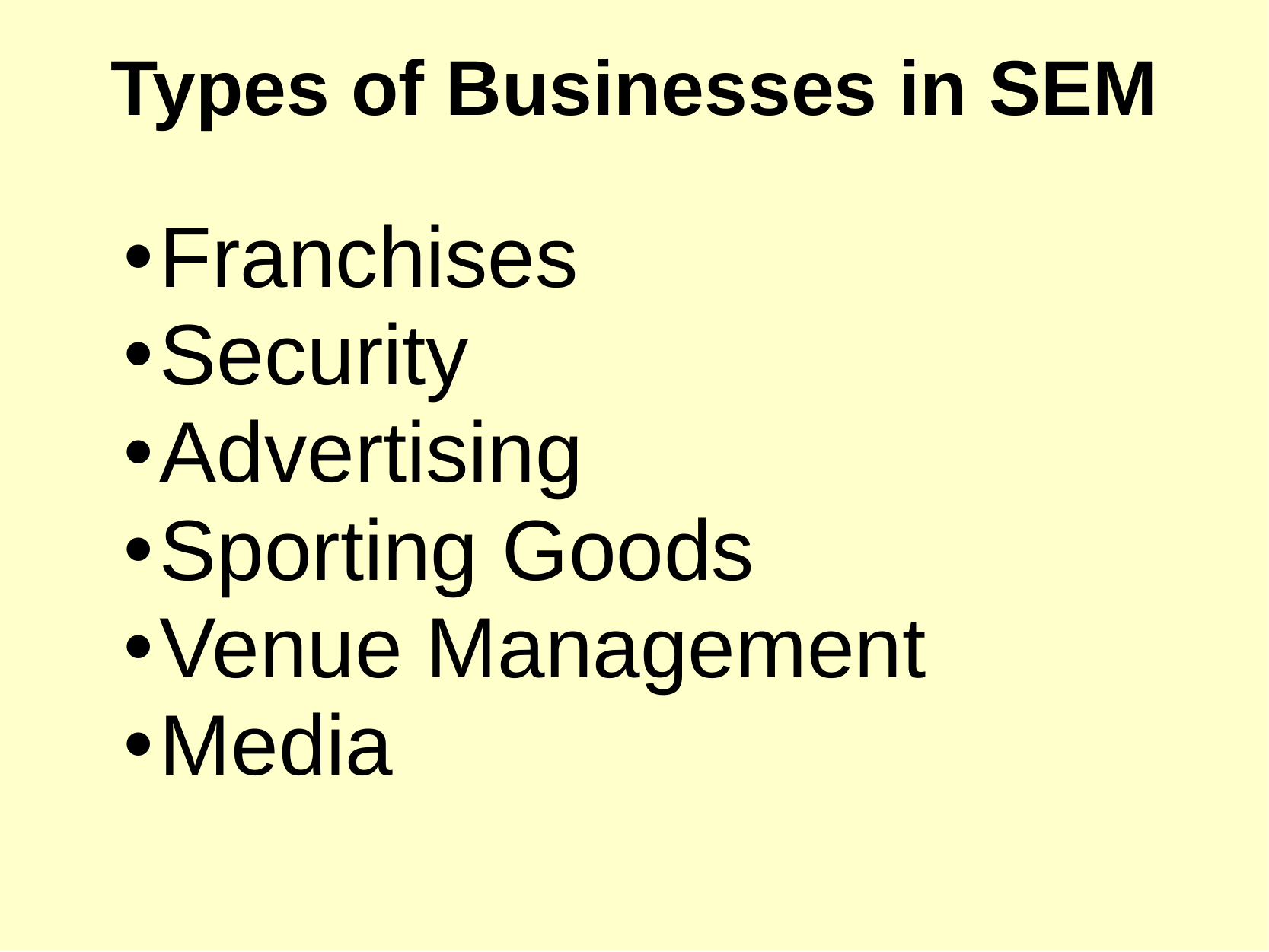

# Types of Businesses in SEM
Franchises
Security
Advertising
Sporting Goods
Venue Management
Media